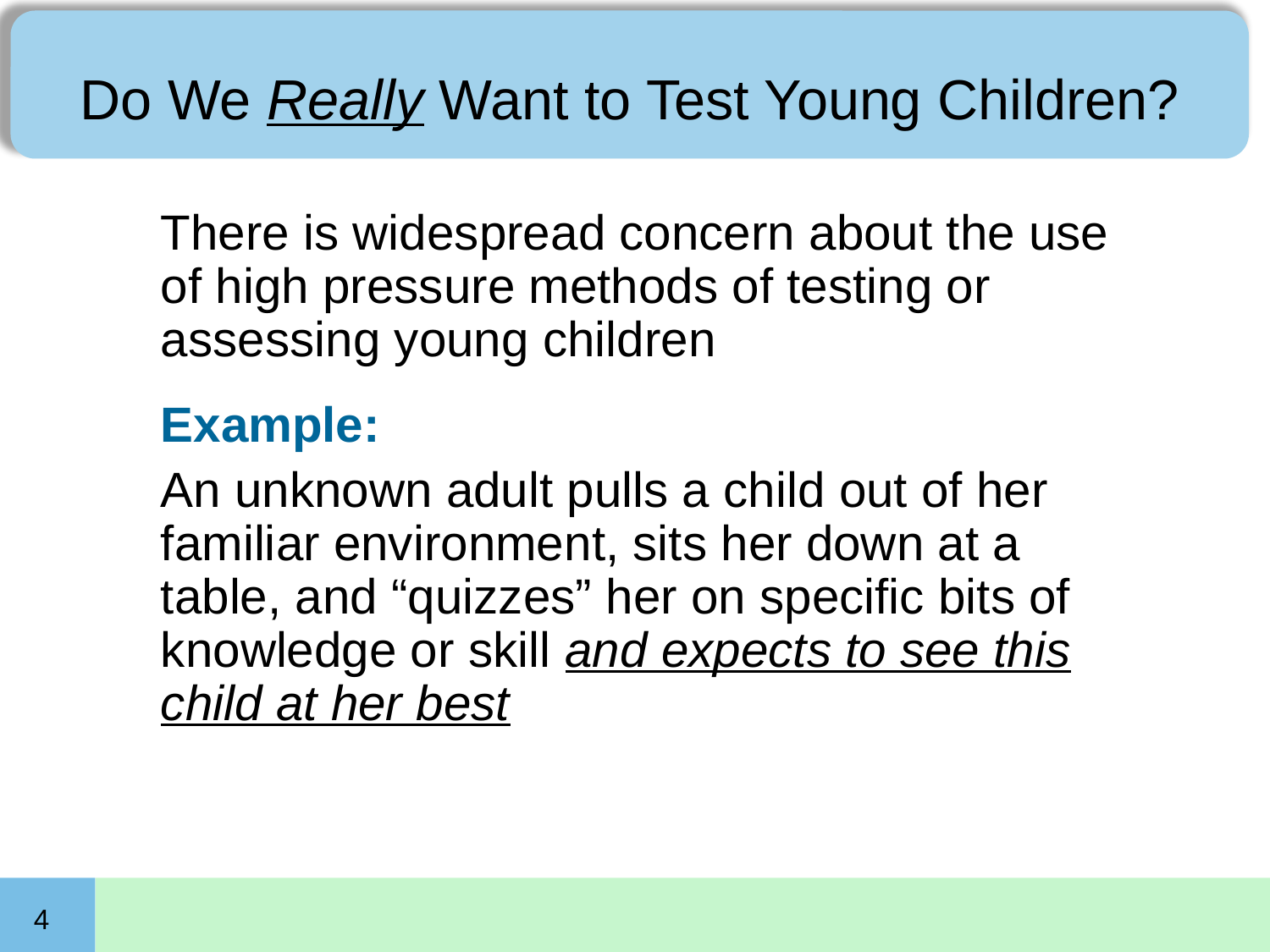

# Do We Really Want to Test Young Children?
There is widespread concern about the use of high pressure methods of testing or assessing young children
Example:
An unknown adult pulls a child out of her familiar environment, sits her down at a table, and “quizzes” her on specific bits of knowledge or skill and expects to see this child at her best
4